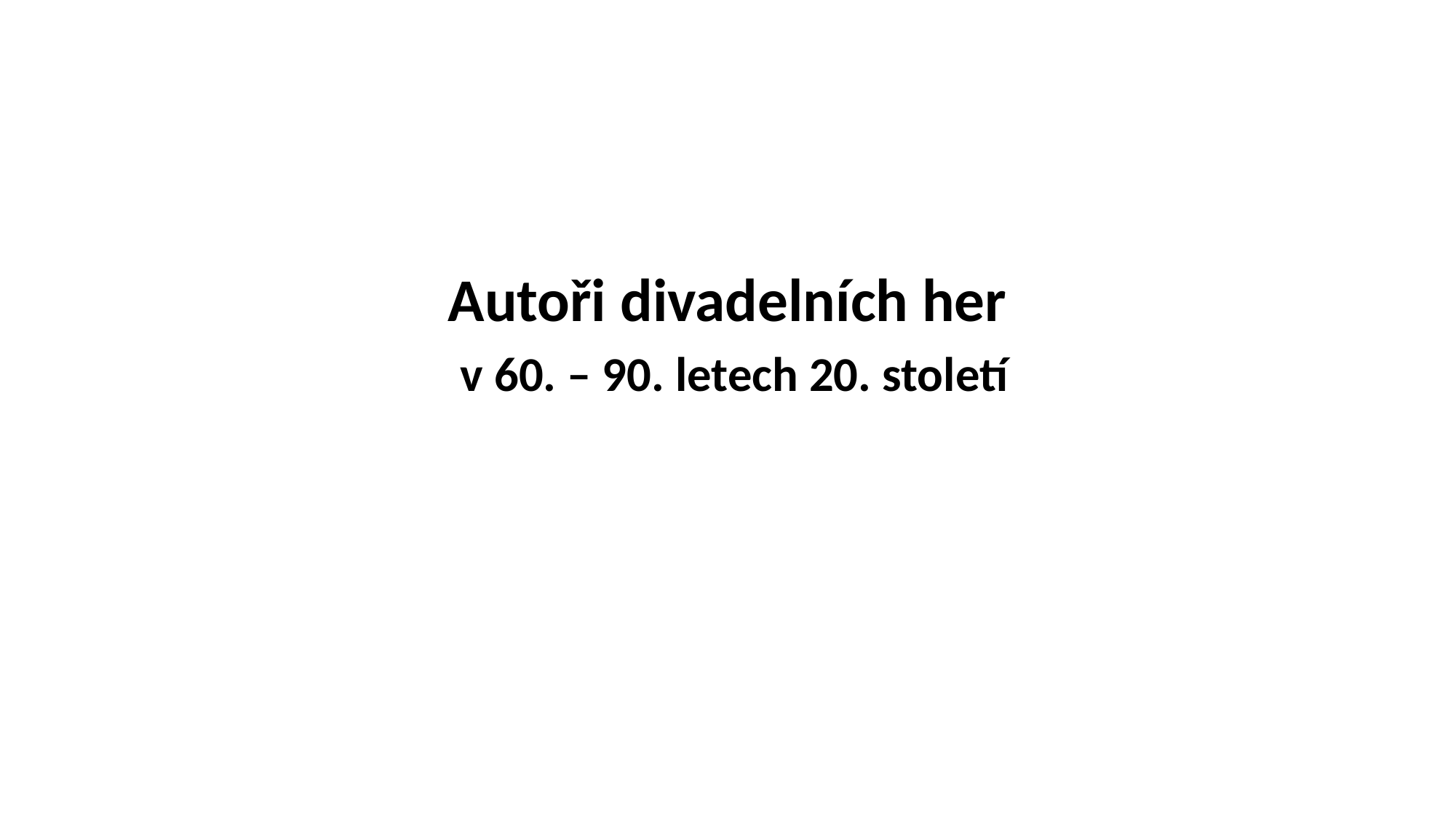

Autoři divadelních her
v 60. – 90. letech 20. století